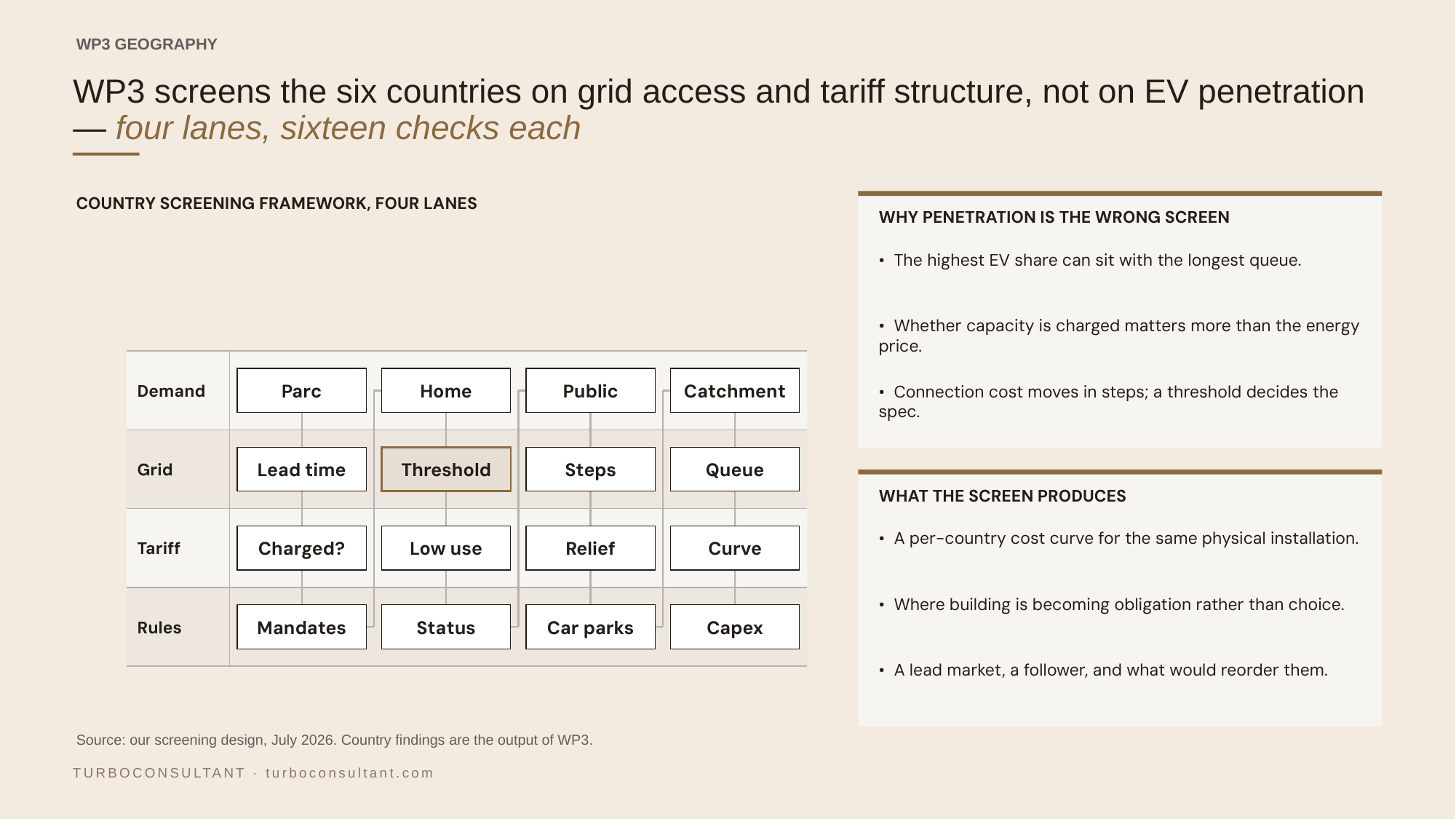

WP3 GEOGRAPHY
# WP3 screens the six countries on grid access and tariff structure, not on EV penetration — four lanes, sixteen checks each
COUNTRY SCREENING FRAMEWORK, FOUR LANES

WHY PENETRATION IS THE WRONG SCREEN
•  The highest EV share can sit with the longest queue.
•  Whether capacity is charged matters more than the energy price.

Demand

Parc

Home

Public

Catchment
•  Connection cost moves in steps; a threshold decides the spec.

Grid

Lead time

Threshold

Steps

Queue

WHAT THE SCREEN PRODUCES

Tariff

Charged?

Low use

Relief

Curve
•  A per-country cost curve for the same physical installation.

Rules
•  Where building is becoming obligation rather than choice.

Mandates

Status

Car parks

Capex
•  A lead market, a follower, and what would reorder them.
Source: our screening design, July 2026. Country findings are the output of WP3.